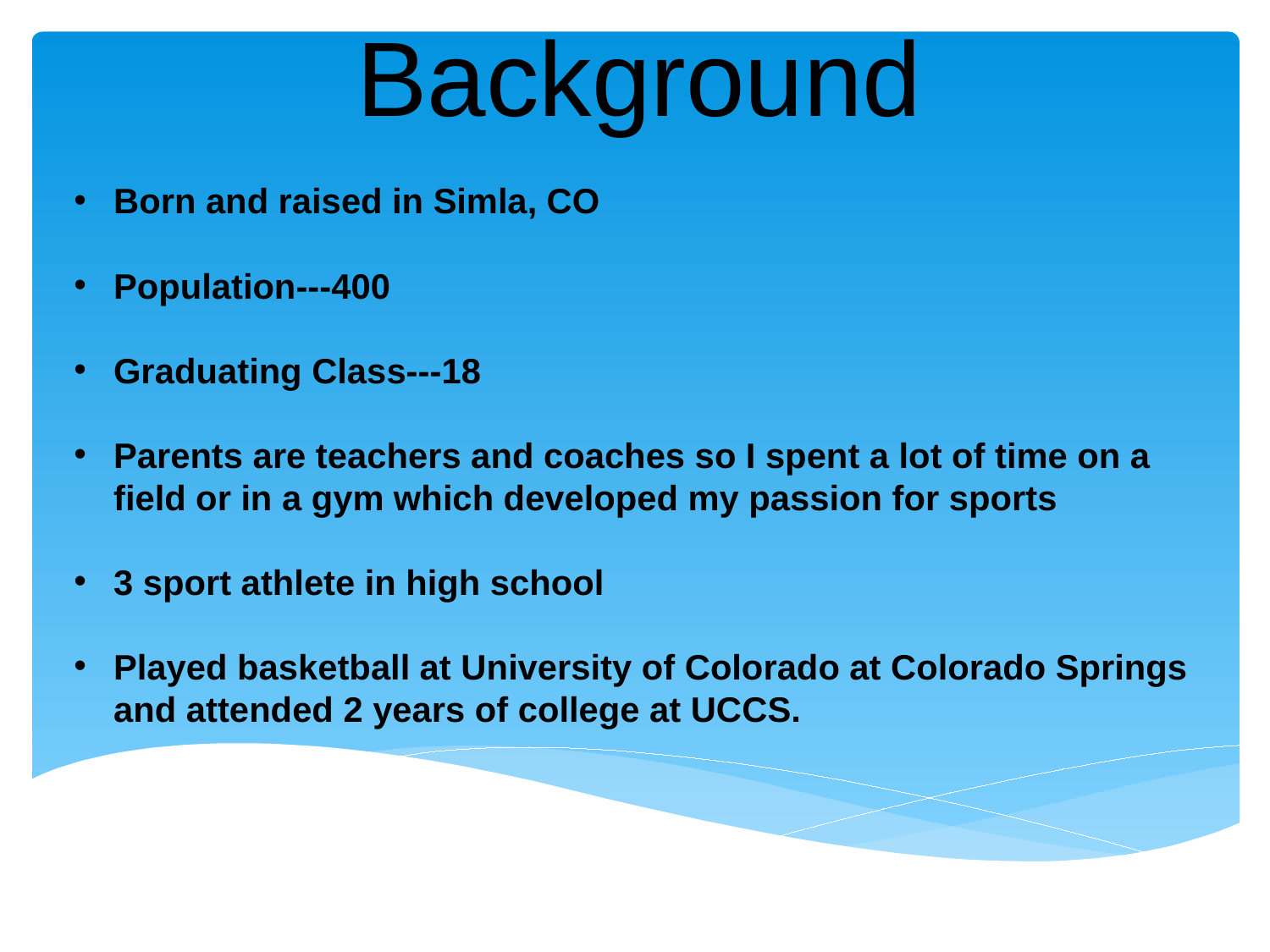

Born and raised in Simla, CO

Population---400

Graduating Class---18

Parents are teachers and coaches so I spent a lot of time on a field or in a gym which developed my passion for sports

3 sport athlete in high school

Played basketball at University of Colorado at Colorado Springs and attended 2 years of college at UCCS.

# Background